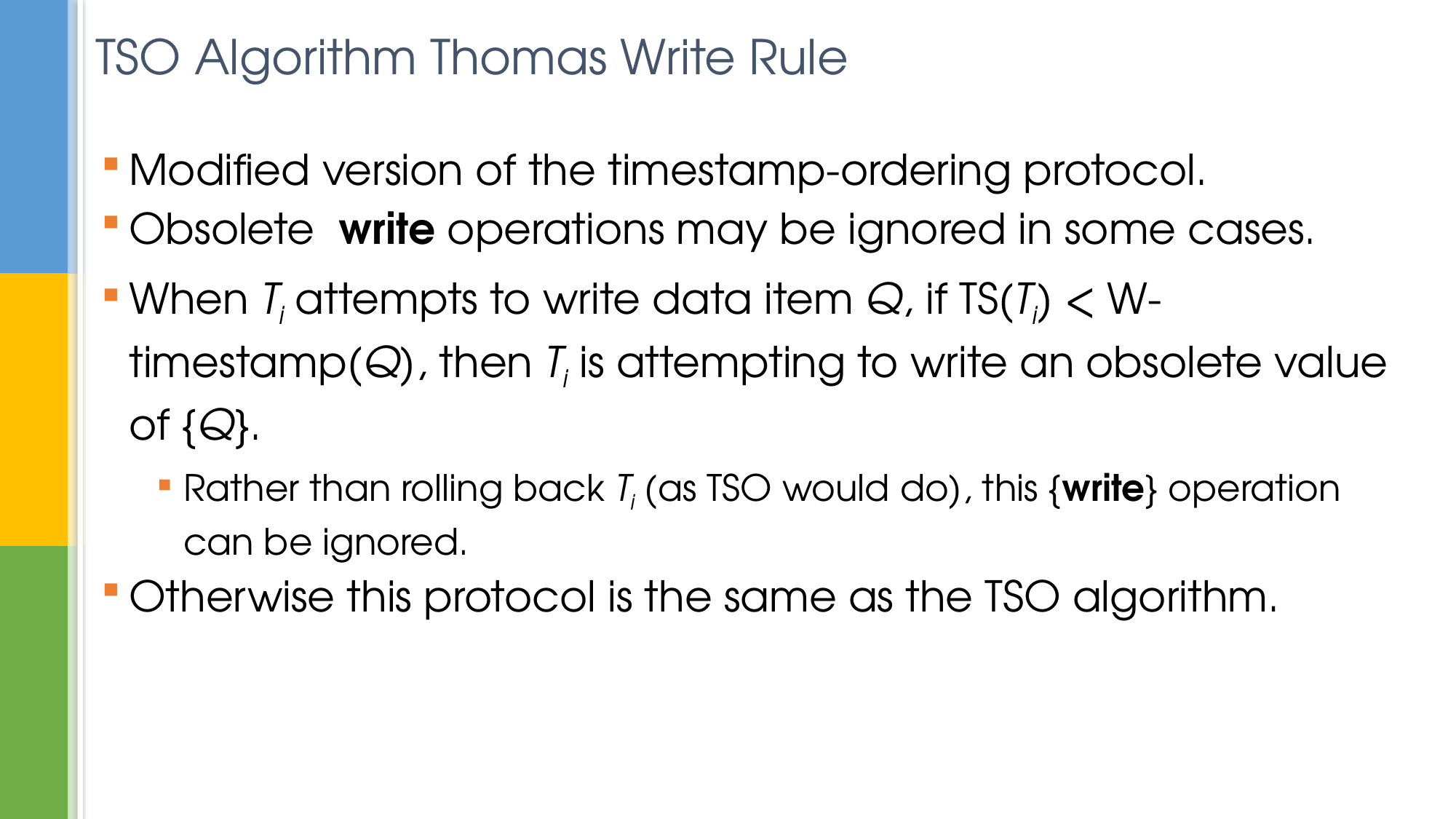

# TSO Algorithm Thomas Write Rule
Modified version of the timestamp-ordering protocol.
Obsolete  write operations may be ignored in some cases.
When Ti attempts to write data item Q, if TS(Ti) < W-timestamp(Q), then Ti is attempting to write an obsolete value of {Q}.
Rather than rolling back Ti (as TSO would do), this {write} operation can be ignored.
Otherwise this protocol is the same as the TSO algorithm.